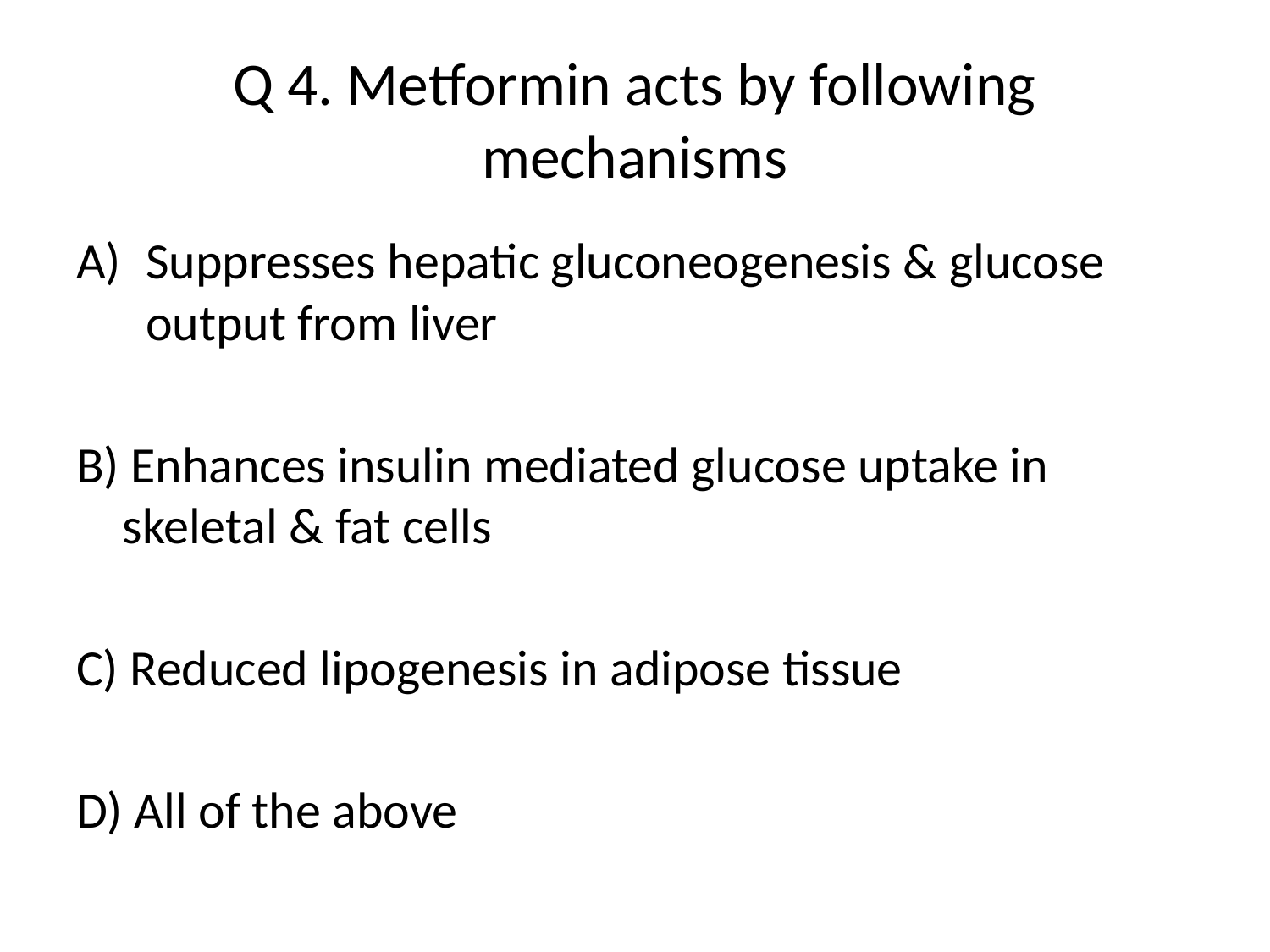

# Q 4. Metformin acts by following mechanisms
Suppresses hepatic gluconeogenesis & glucose output from liver

B) Enhances insulin mediated glucose uptake in skeletal & fat cells

C) Reduced lipogenesis in adipose tissue

D) All of the above